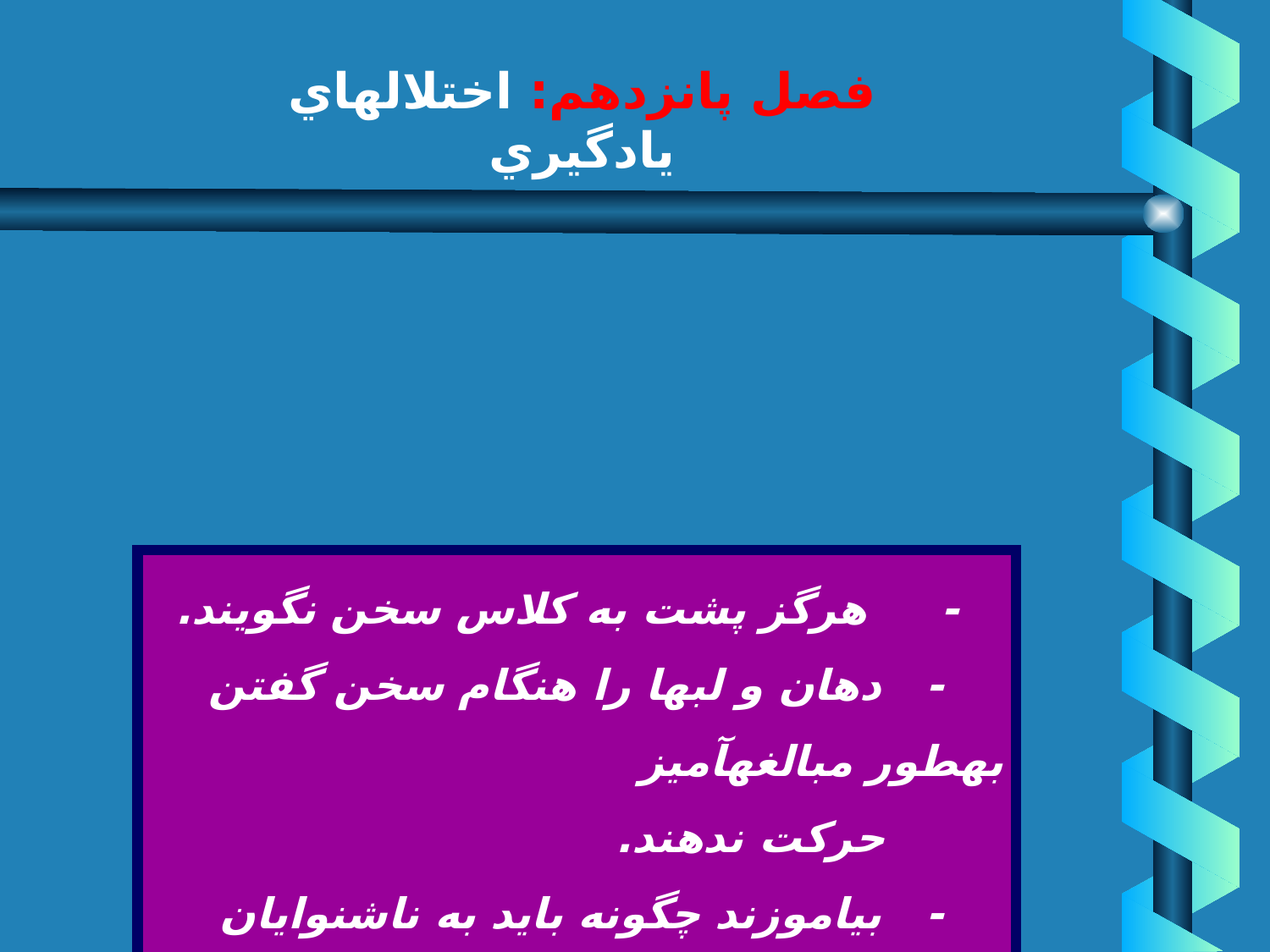

# فصل پانزدهم: اختلالهاي يادگيري
معلمان براي كمك به ناشنوايان شايسته است مراتب زير را در تدريس خود مورد توجه قرار دهند.
   -     هرگز پشت به كلاس سخن نگويند.
    -   دهان و لبها را هنگام سخن گفتن به‏طور مبالغه‏آميز
        حركت ندهند.
    -   بياموزند چگونه بايد به ناشنوايان يارى دهند.